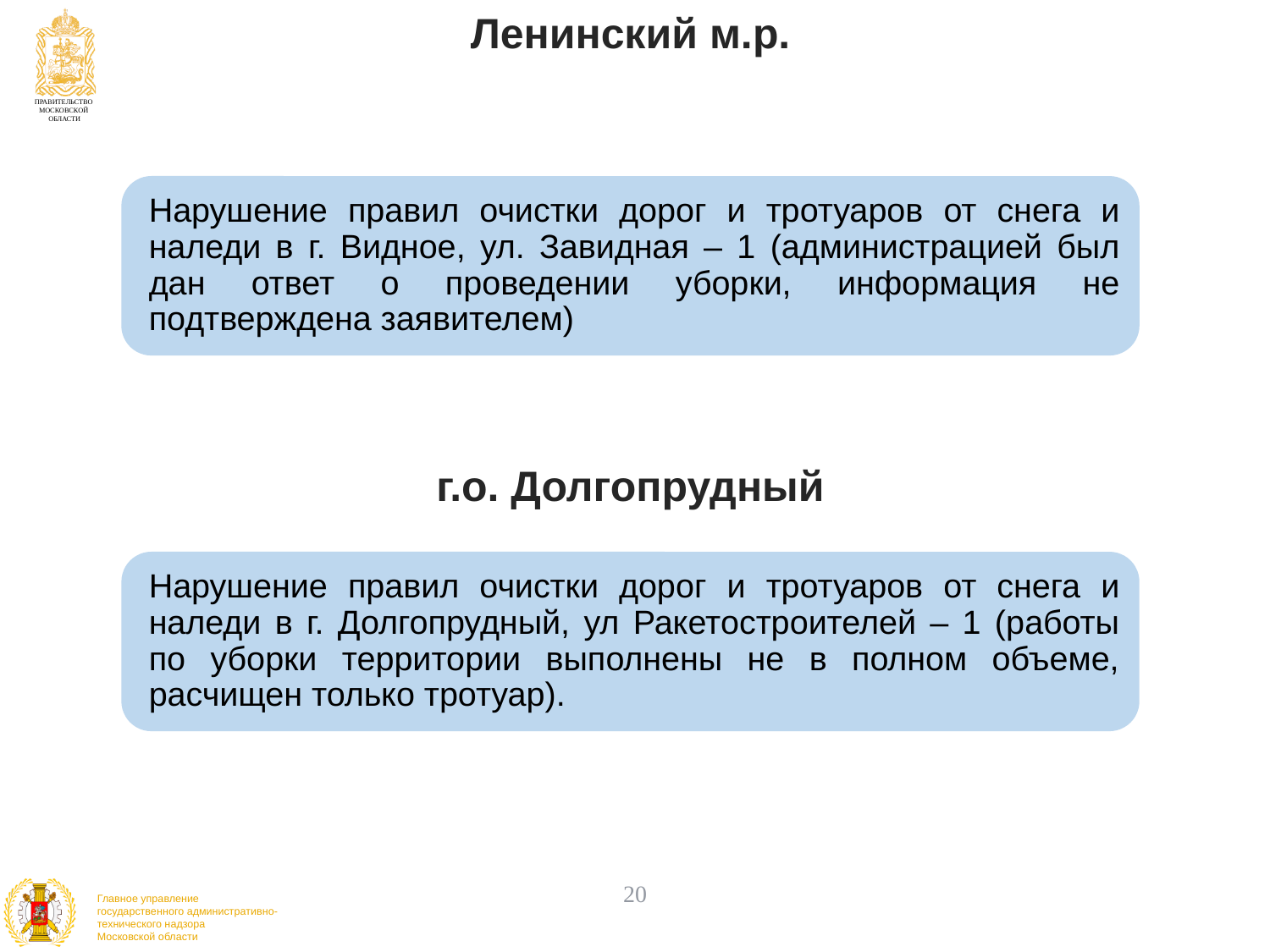

Ленинский м.р.
Нарушение правил очистки дорог и тротуаров от снега и наледи в г. Видное, ул. Завидная – 1 (администрацией был дан ответ о проведении уборки, информация не подтверждена заявителем)
г.о. Долгопрудный
Нарушение правил очистки дорог и тротуаров от снега и наледи в г. Долгопрудный, ул Ракетостроителей – 1 (работы по уборки территории выполнены не в полном объеме, расчищен только тротуар).
20